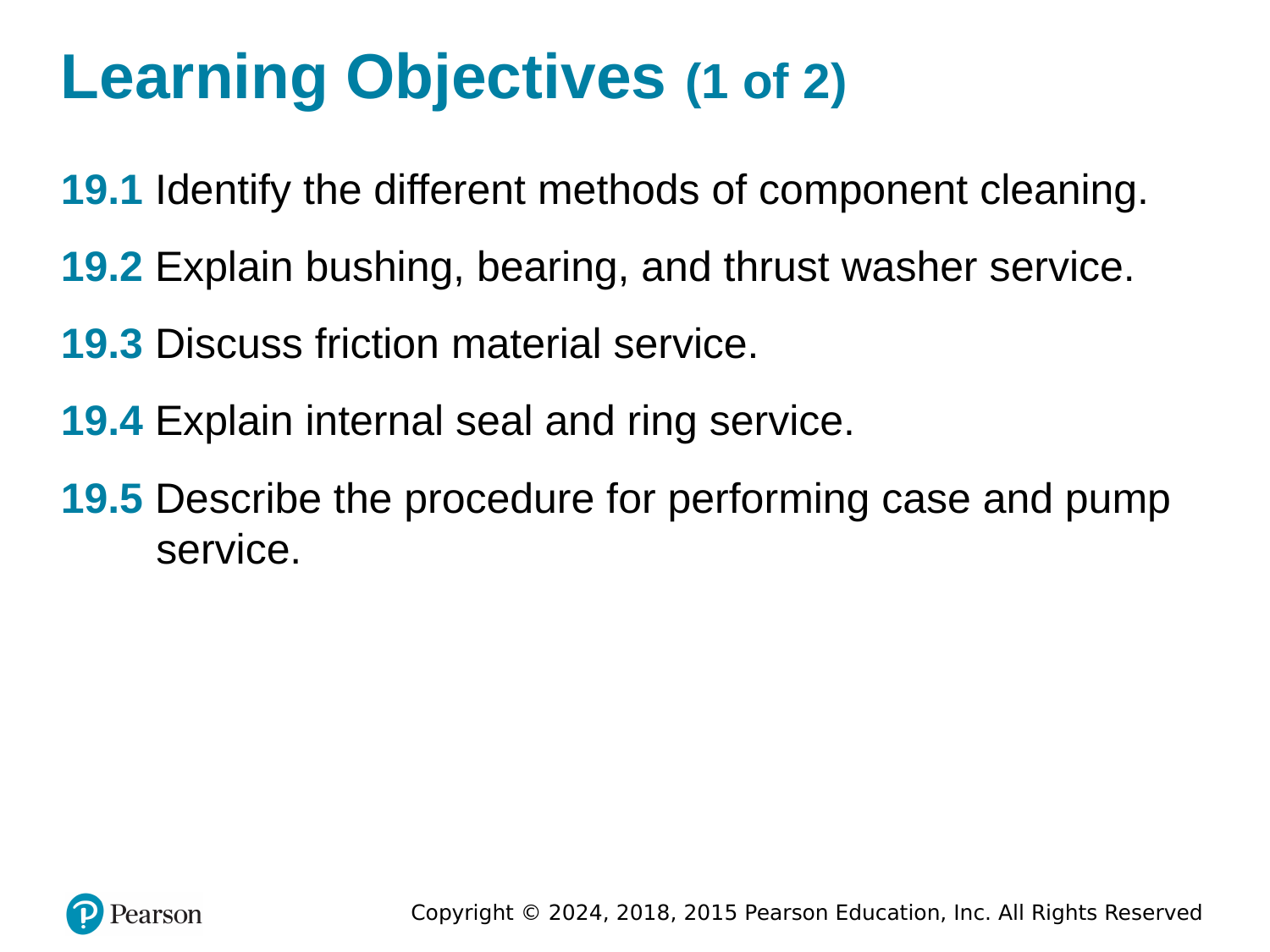

# Learning Objectives (1 of 2)
19.1 Identify the different methods of component cleaning.
19.2 Explain bushing, bearing, and thrust washer service.
19.3 Discuss friction material service.
19.4 Explain internal seal and ring service.
19.5 Describe the procedure for performing case and pump service.